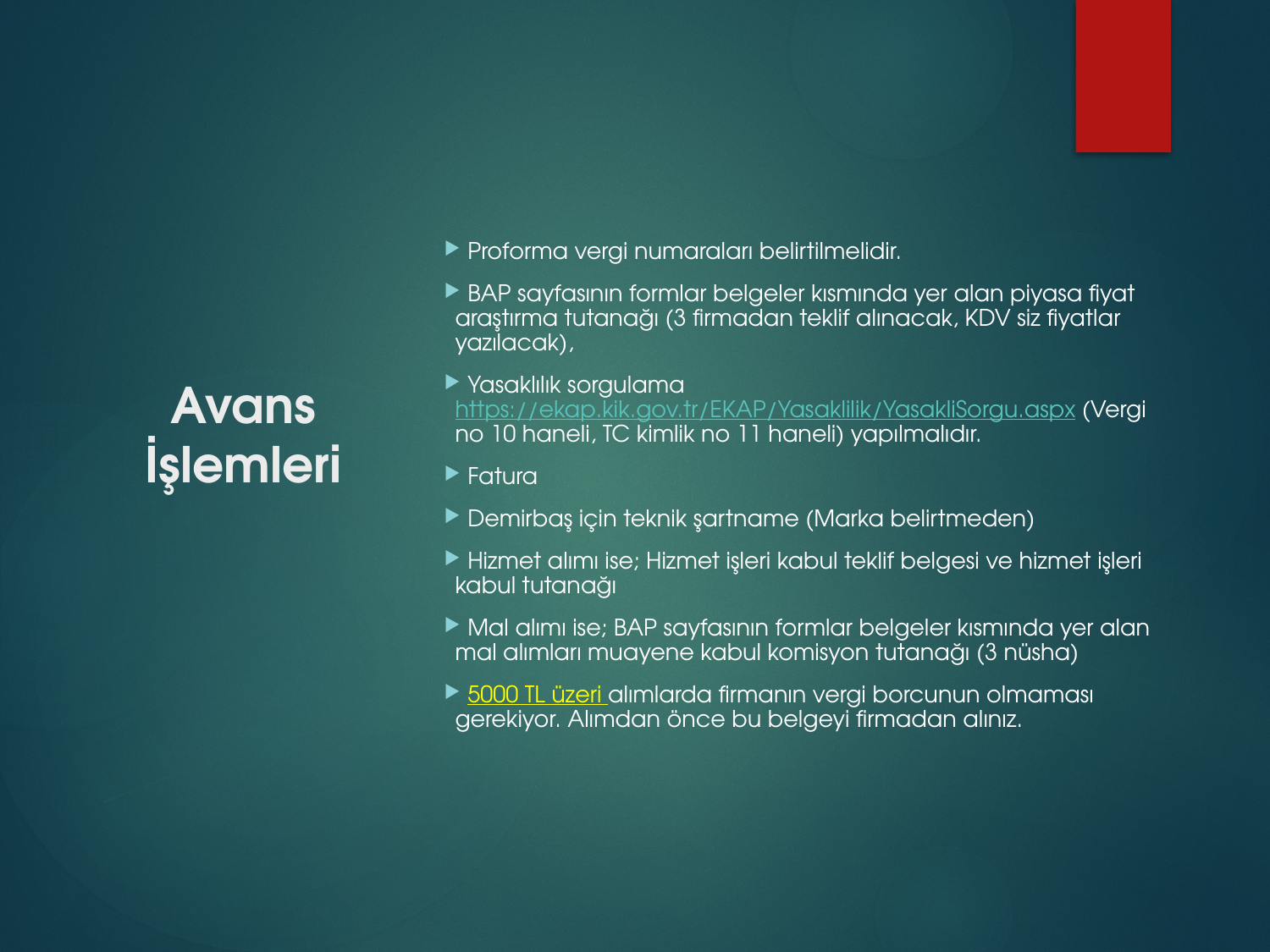

Proforma vergi numaraları belirtilmelidir.
 BAP sayfasının formlar belgeler kısmında yer alan piyasa fiyat araştırma tutanağı (3 firmadan teklif alınacak, KDV siz fiyatlar yazılacak),
 Yasaklılık sorgulama https://ekap.kik.gov.tr/EKAP/Yasaklilik/YasakliSorgu.aspx (Vergi no 10 haneli, TC kimlik no 11 haneli) yapılmalıdır.
 Fatura
 Demirbaş için teknik şartname (Marka belirtmeden)
 Hizmet alımı ise; Hizmet işleri kabul teklif belgesi ve hizmet işleri kabul tutanağı
 Mal alımı ise; BAP sayfasının formlar belgeler kısmında yer alan mal alımları muayene kabul komisyon tutanağı (3 nüsha)
 5000 TL üzeri alımlarda firmanın vergi borcunun olmaması gerekiyor. Alımdan önce bu belgeyi firmadan alınız.

# Avans İşlemleri